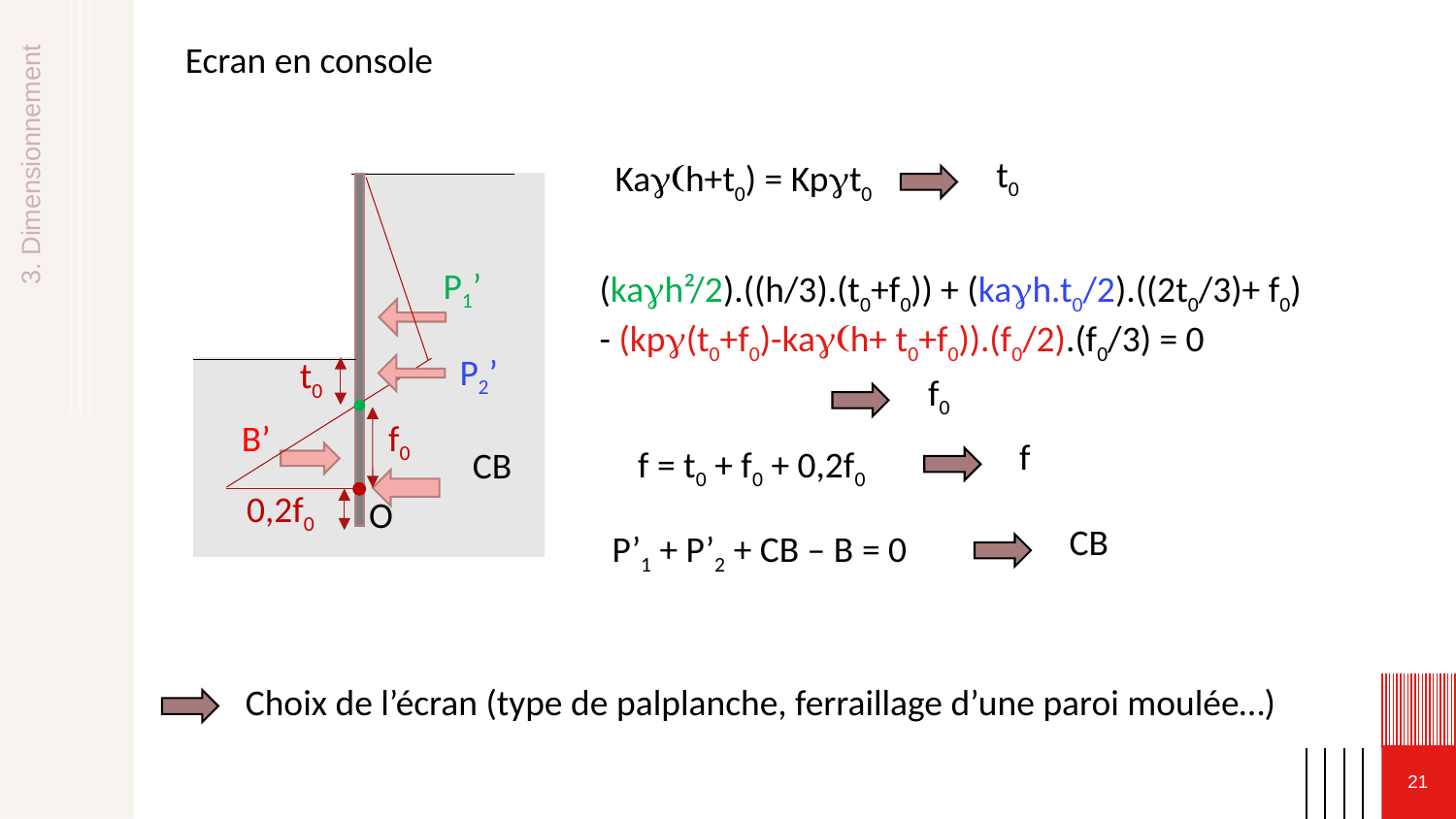

Ecran en console
t0
Kaγ(h+t0) = Kpγt0

P1’
(kaγh²/2).((h/3).(t0+f0)) + (kaγh.t0/2).((2t0/3)+ f0)
- (kpγ(t0+f0)-kaγ(h+ t0+f0)).(f0/2).(f0/3) = 0

3. Dimensionnement
P2’
t0

f0

f0
B’
f
f = t0 + f0 + 0,2f0
CB

0,2f0

O
CB
P’1 + P’2 + CB – B = 0

Choix de l’écran (type de palplanche, ferraillage d’une paroi moulée…)